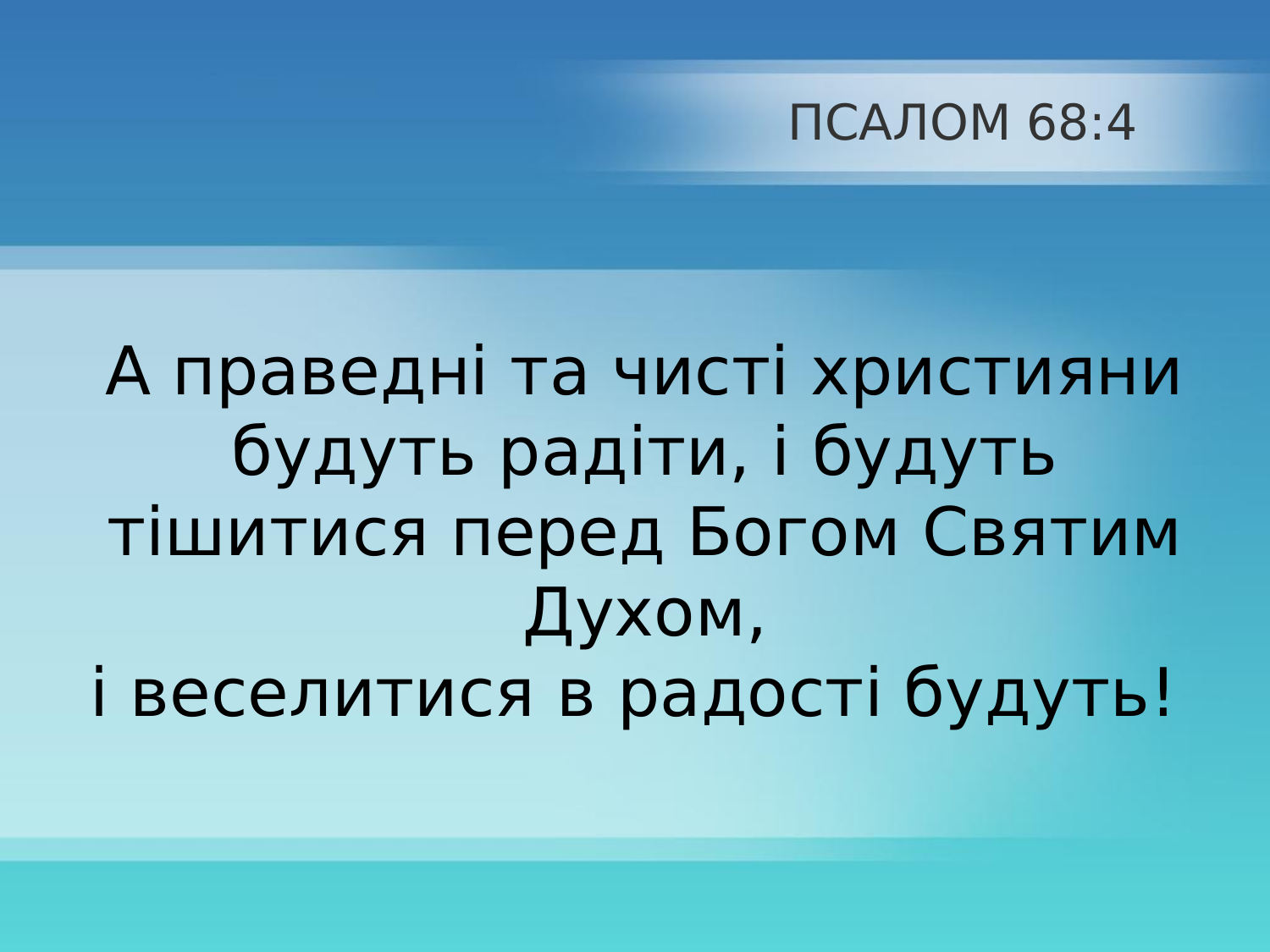

# ПСАЛОМ 68:4

А праведні та чисті християни будуть радіти, і будуть тішитися перед Богом Святим Духом,
і веселитися в радості будуть!